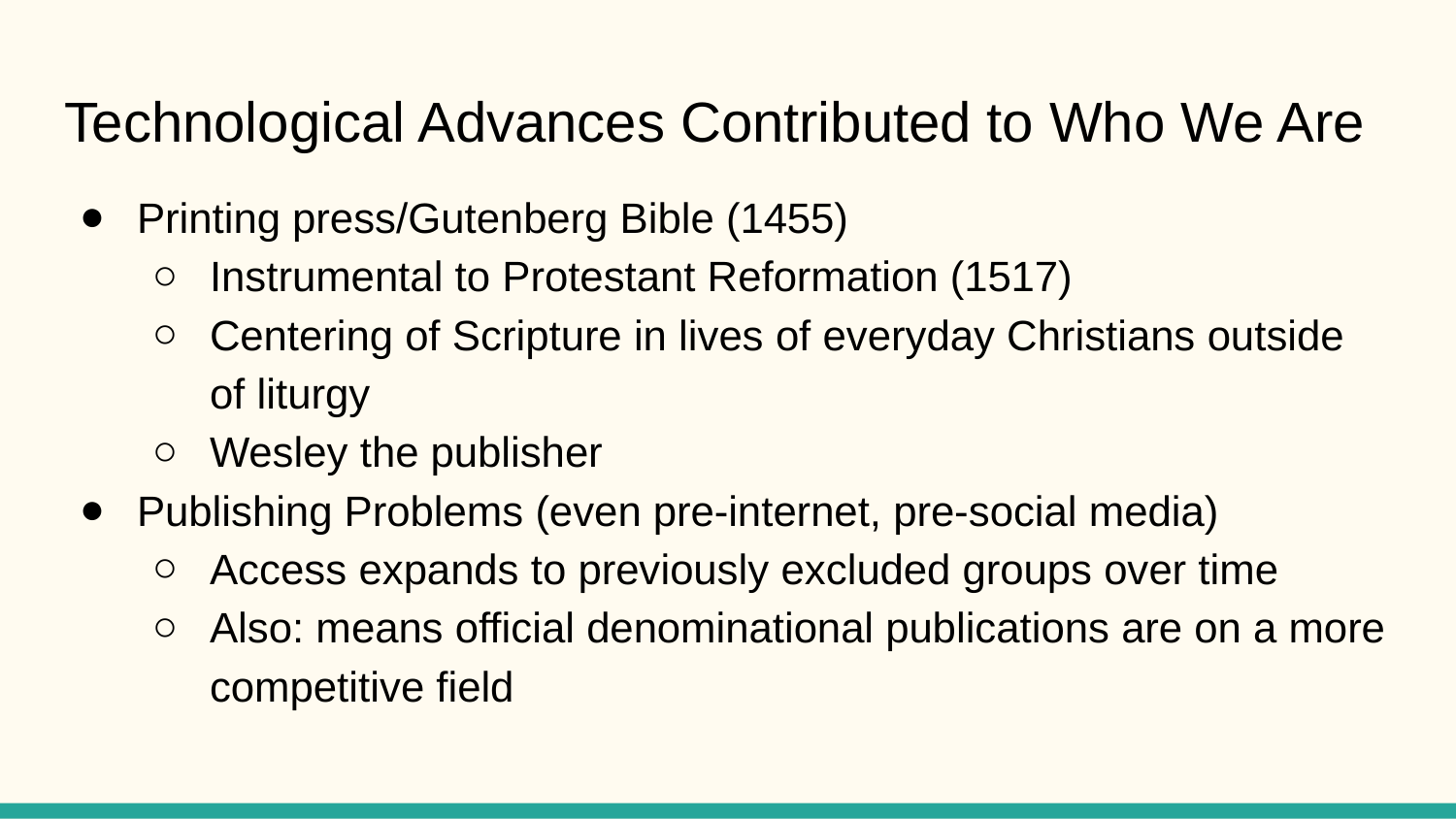

# Technological Advances Contributed to Who We Are
Printing press/Gutenberg Bible (1455)
Instrumental to Protestant Reformation (1517)
Centering of Scripture in lives of everyday Christians outside of liturgy
Wesley the publisher
Publishing Problems (even pre-internet, pre-social media)
Access expands to previously excluded groups over time
Also: means official denominational publications are on a more competitive field